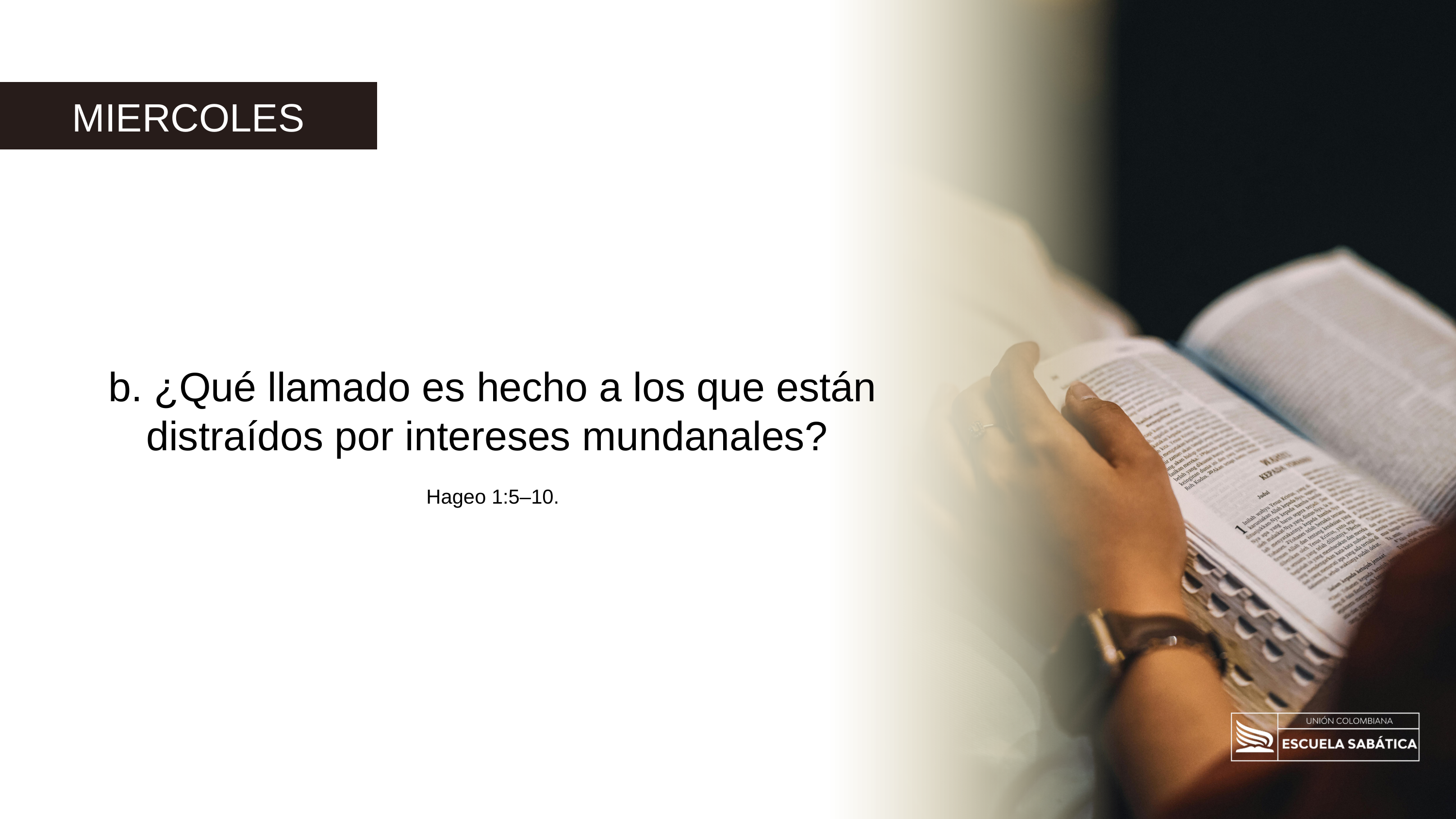

MIERCOLES
b. ¿Qué llamado es hecho a los que están distraídos por intereses mundanales?
Hageo 1:5–10.